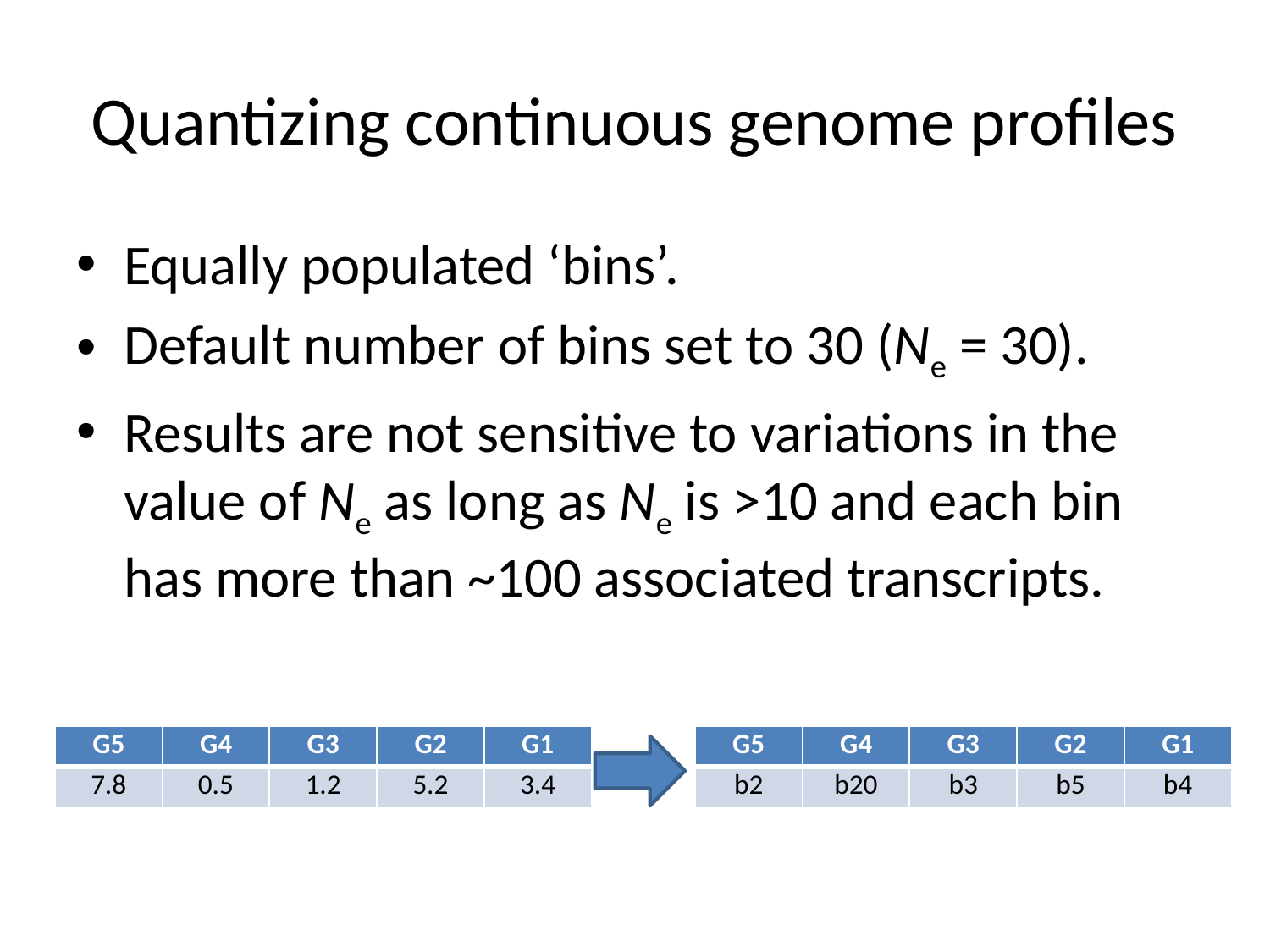

# Quantizing continuous genome profiles
Equally populated ‘bins’.
Default number of bins set to 30 (Ne = 30).
Results are not sensitive to variations in the value of Ne as long as Ne is >10 and each bin has more than ~100 associated transcripts.
| G5 | G4 | G3 | G2 | G1 |
| --- | --- | --- | --- | --- |
| 7.8 | 0.5 | 1.2 | 5.2 | 3.4 |
| G5 | G4 | G3 | G2 | G1 |
| --- | --- | --- | --- | --- |
| b2 | b20 | b3 | b5 | b4 |